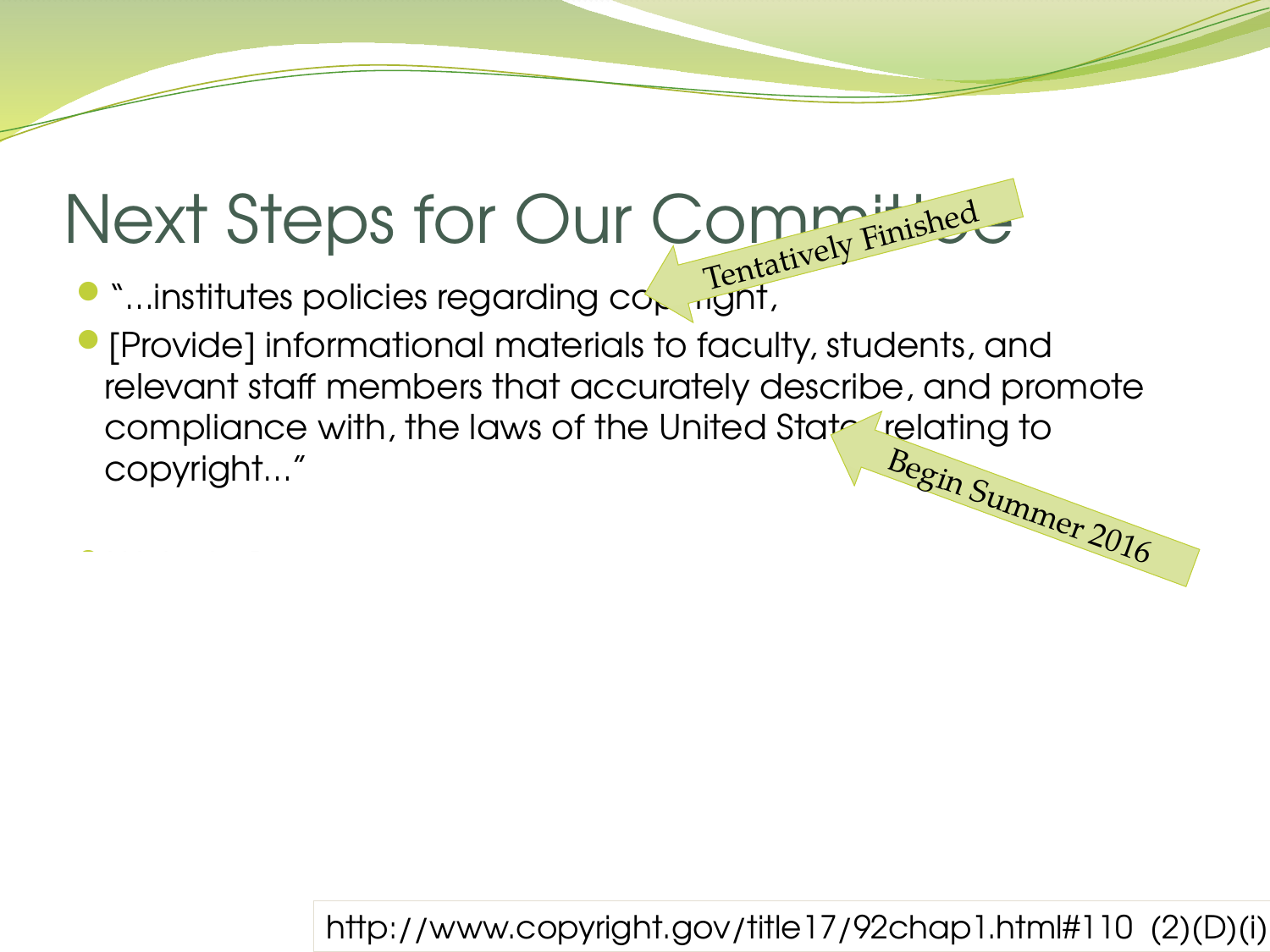

# Next Steps for Our Committee
Tentatively Finished
“…institutes policies regarding copyright,
[Provide] informational materials to faculty, students, and relevant staff members that accurately describe, and promote compliance with, the laws of the United States relating to copyright…”

Website Purpose:
Provide guidelines to University community for making informed decisions
Provide templates for permission requests, recording of use justifications, etc.
Provide information regarding interpretation of copyright law
Not construed as legal advice!
Begin Summer 2016

http://www.copyright.gov/title17/92chap1.html#110  (2)(D)(i)